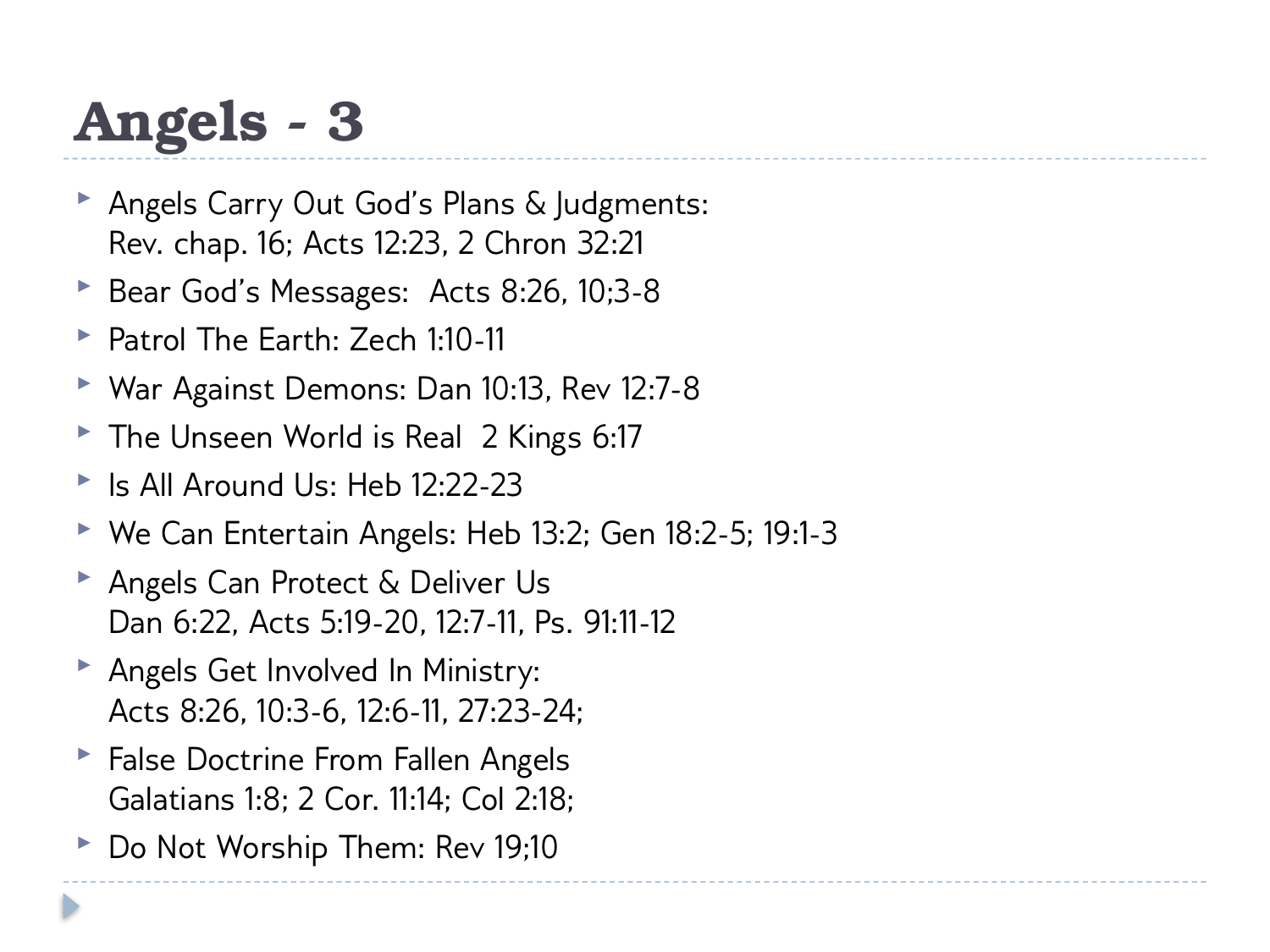

# Angels - 3
Angels Carry Out God’s Plans & Judgments:
Rev. chap. 16; Acts 12:23, 2 Chron 32:21
Bear God’s Messages:  Acts 8:26, 10;3-8
Patrol The Earth: Zech 1:10-11
War Against Demons: Dan 10:13, Rev 12:7-8
The Unseen World is Real  2 Kings 6:17
Is All Around Us: Heb 12:22-23
We Can Entertain Angels: Heb 13:2; Gen 18:2-5; 19:1-3
Angels Can Protect & Deliver Us
Dan 6:22, Acts 5:19-20, 12:7-11, Ps. 91:11-12
Angels Get Involved In Ministry:
Acts 8:26, 10:3-6, 12:6-11, 27:23-24;
False Doctrine From Fallen Angels
Galatians 1:8; 2 Cor. 11:14; Col 2:18;
Do Not Worship Them: Rev 19;10